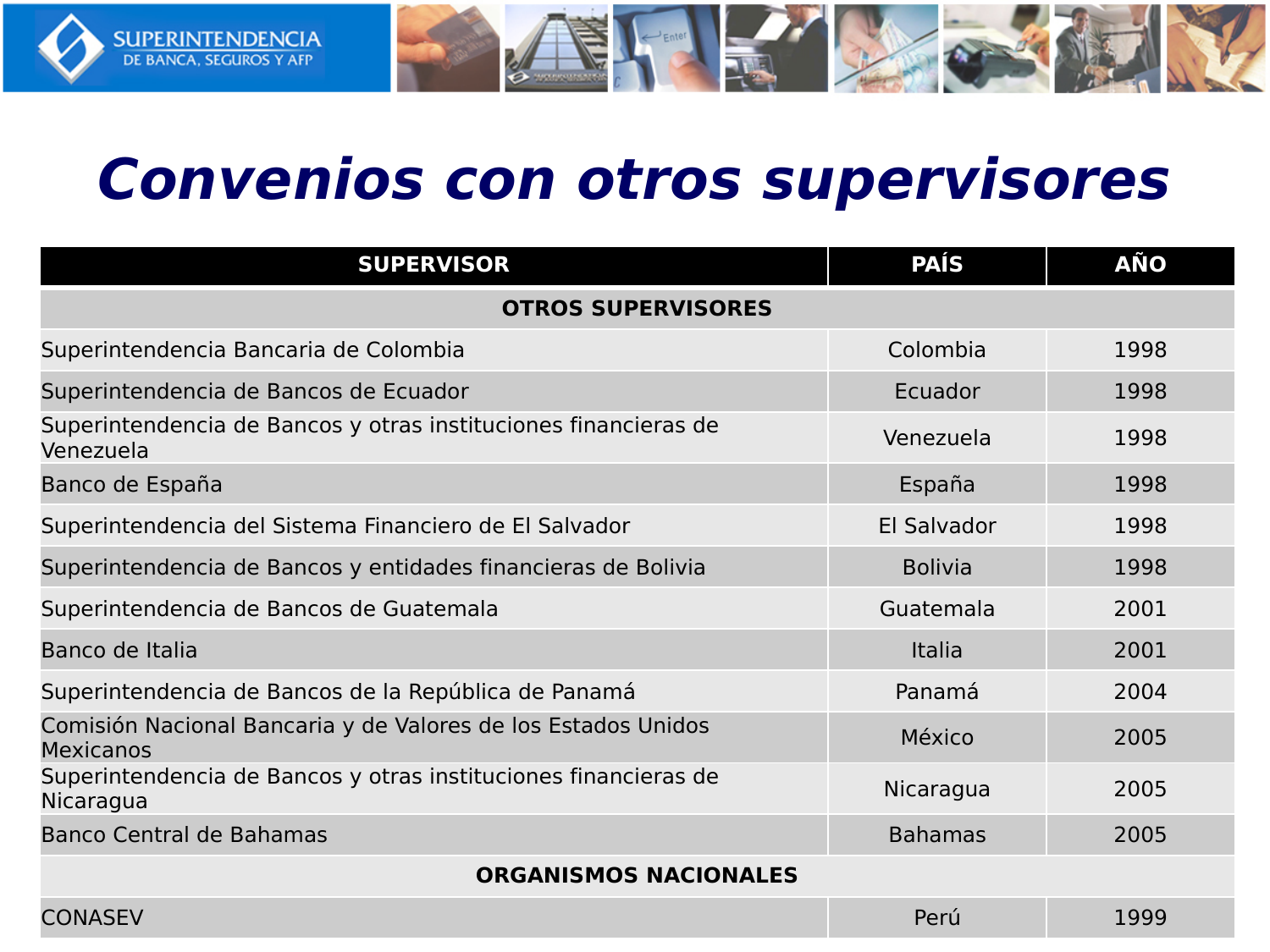

# Convenios con otros supervisores
| SUPERVISOR | PAÍS | AÑO |
| --- | --- | --- |
| OTROS SUPERVISORES |  |  |
| Superintendencia Bancaria de Colombia | Colombia | 1998 |
| Superintendencia de Bancos de Ecuador | Ecuador | 1998 |
| Superintendencia de Bancos y otras instituciones financieras de Venezuela | Venezuela | 1998 |
| Banco de España | España | 1998 |
| Superintendencia del Sistema Financiero de El Salvador | El Salvador | 1998 |
| Superintendencia de Bancos y entidades financieras de Bolivia | Bolivia | 1998 |
| Superintendencia de Bancos de Guatemala | Guatemala | 2001 |
| Banco de Italia | Italia | 2001 |
| Superintendencia de Bancos de la República de Panamá | Panamá | 2004 |
| Comisión Nacional Bancaria y de Valores de los Estados Unidos Mexicanos | México | 2005 |
| Superintendencia de Bancos y otras instituciones financieras de Nicaragua | Nicaragua | 2005 |
| Banco Central de Bahamas | Bahamas | 2005 |
| ORGANISMOS NACIONALES |  |  |
| CONASEV | Perú | 1999 |
DRSCM - SAR
28